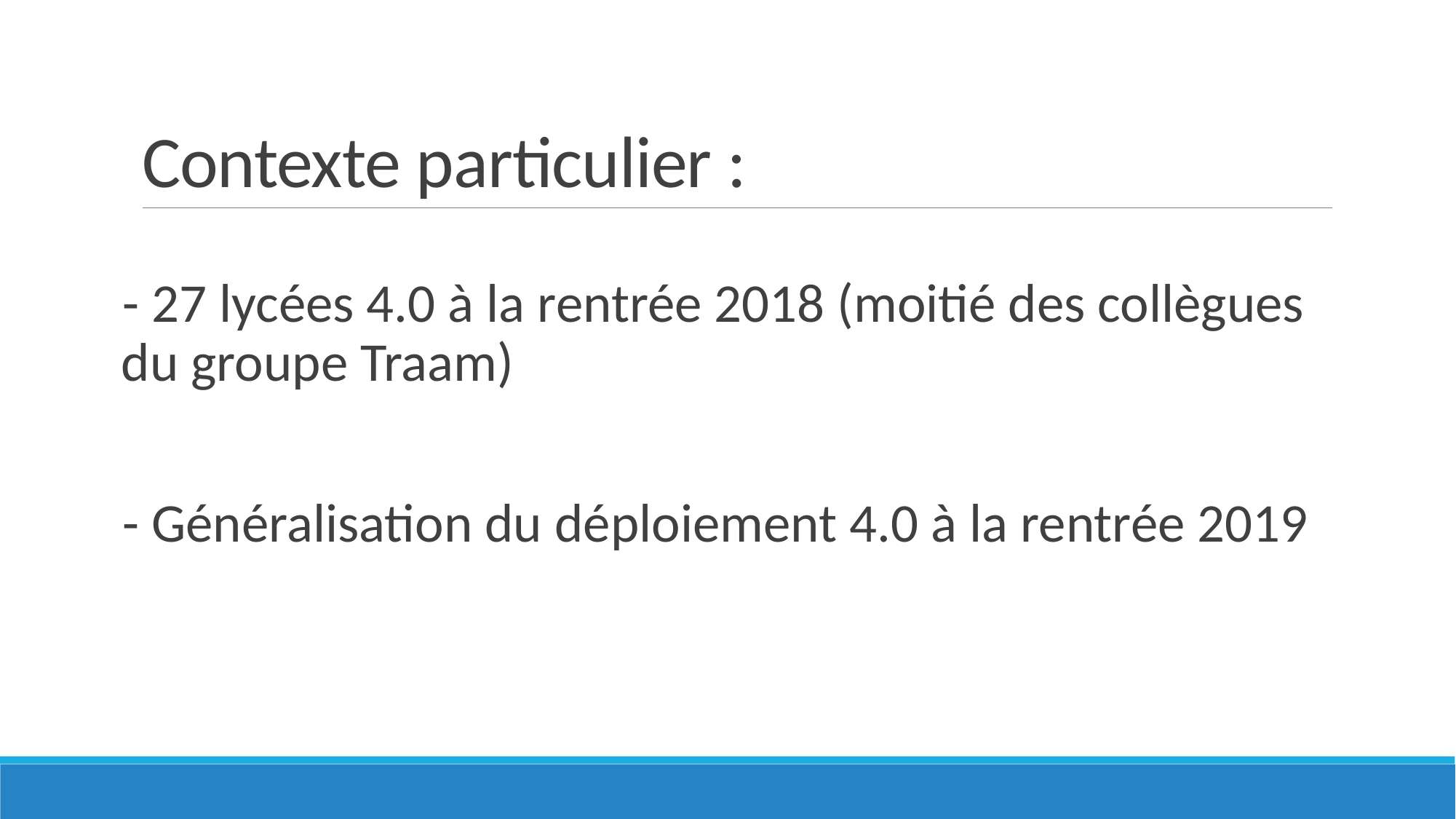

# Contexte particulier :
- 27 lycées 4.0 à la rentrée 2018 (moitié des collègues du groupe Traam)

- Généralisation du déploiement 4.0 à la rentrée 2019